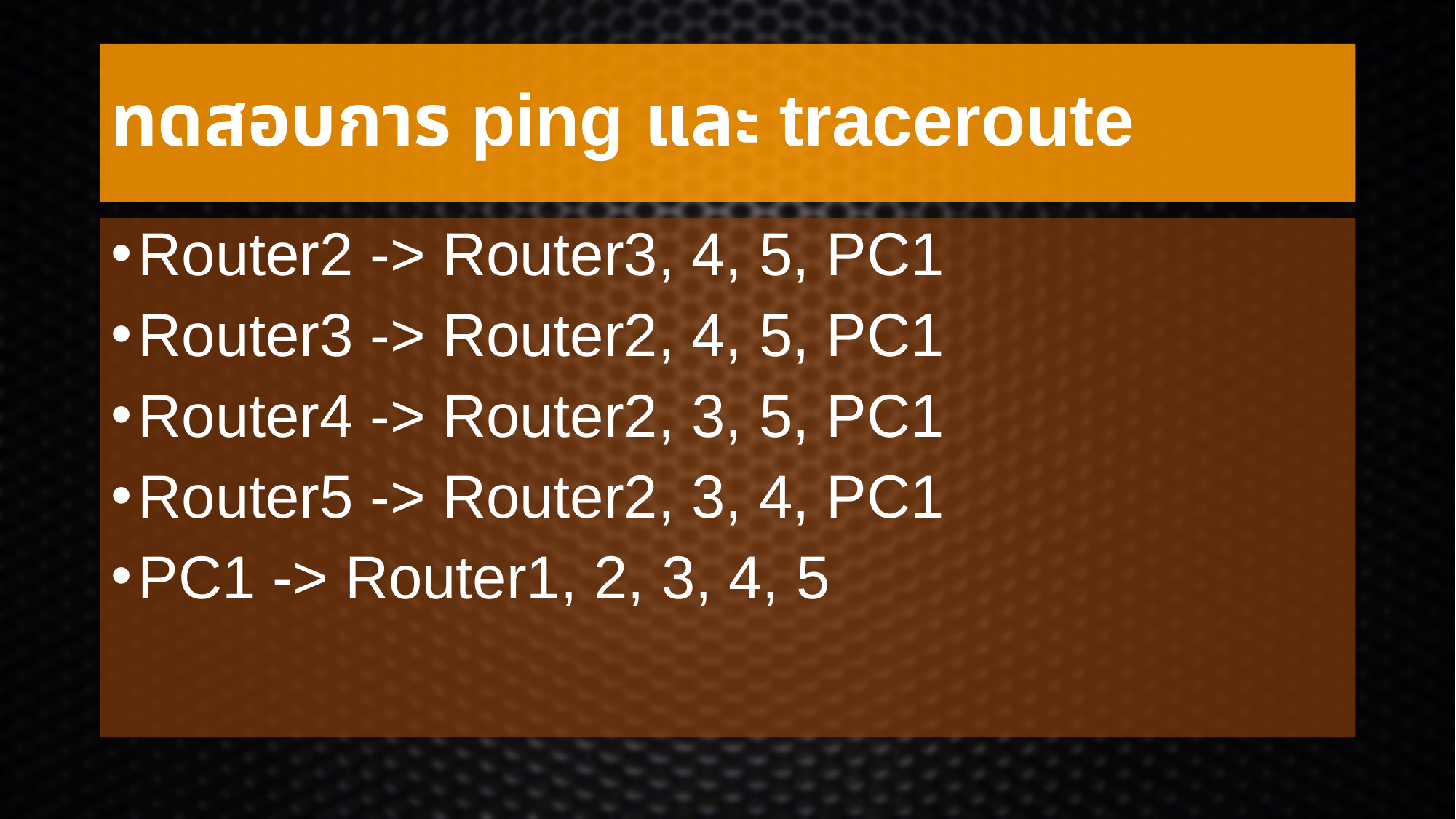

# ทดสอบการ ping และ traceroute
Router2 -> Router3, 4, 5, PC1
Router3 -> Router2, 4, 5, PC1
Router4 -> Router2, 3, 5, PC1
Router5 -> Router2, 3, 4, PC1
PC1 -> Router1, 2, 3, 4, 5